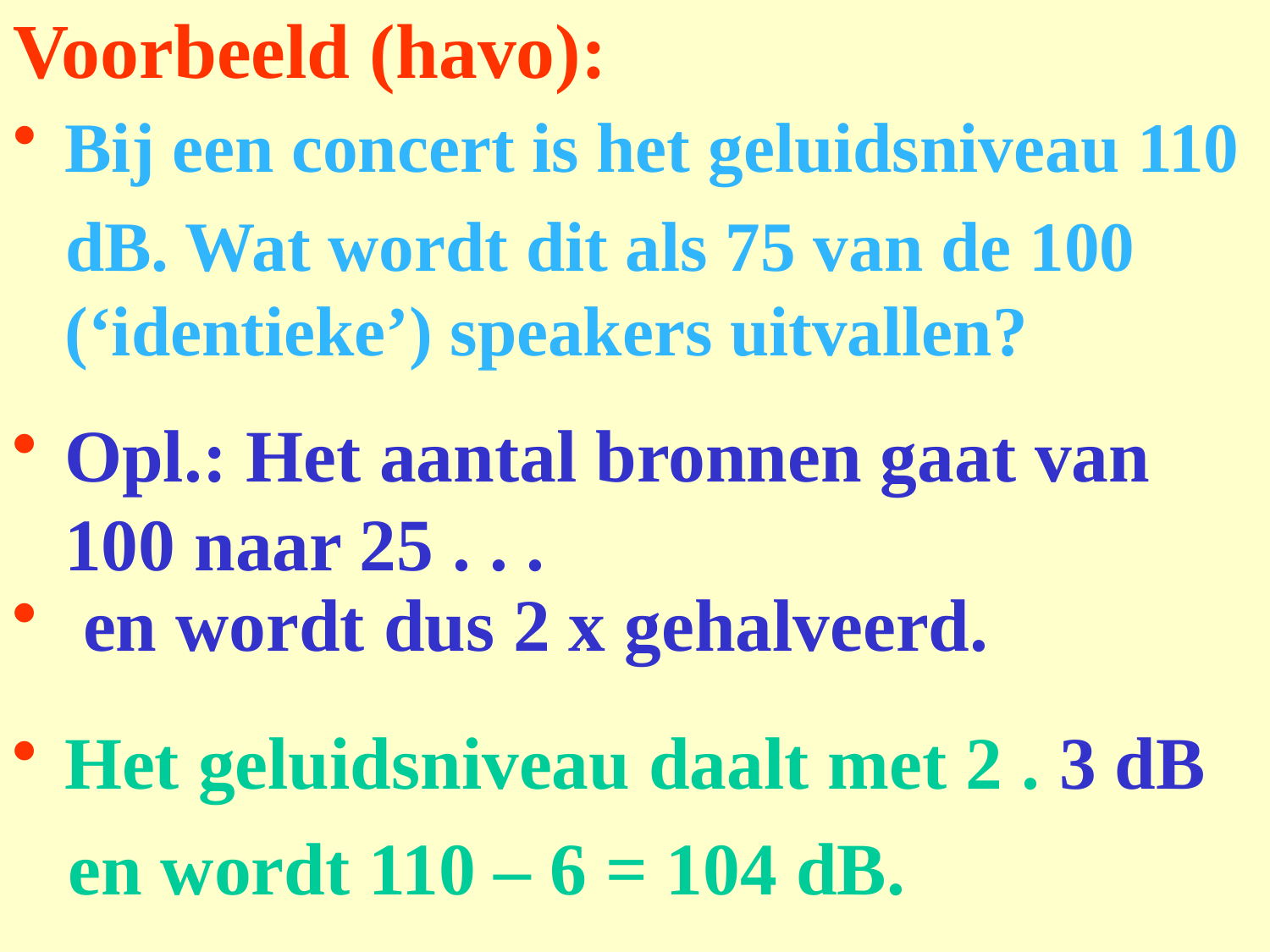

# Voorbeeld (havo):
Bij een concert is het geluidsniveau 110
   dB. Wat wordt dit als 75 van de 100 (‘identieke’) speakers uitvallen?
Opl.: Het aantal bronnen gaat van 100 naar 25 . . .
 en wordt dus 2 x gehalveerd.
Het geluidsniveau daalt met 2 . 3 dB
   en wordt 110 – 6 = 104 dB.